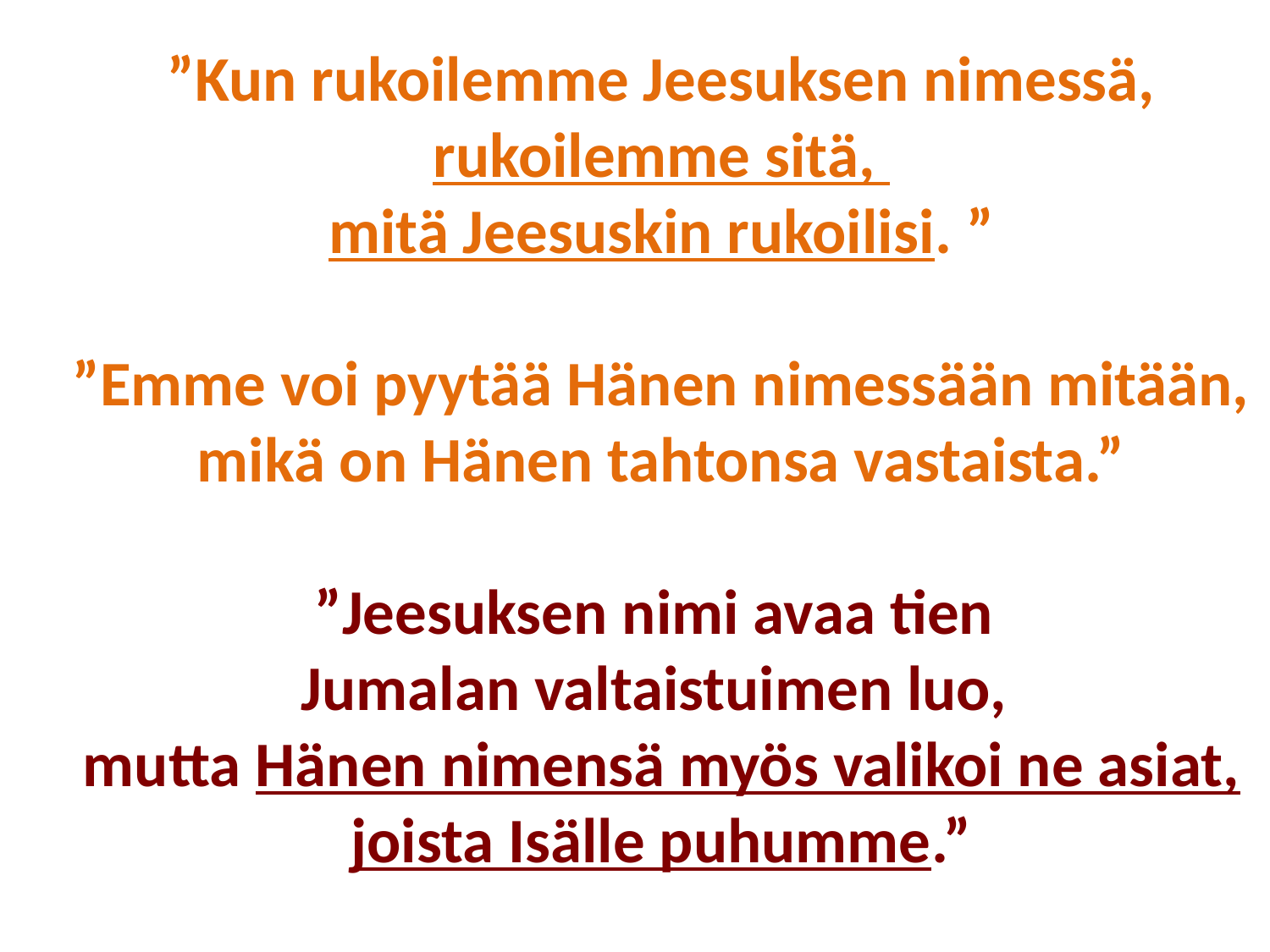

”Kun rukoilemme Jeesuksen nimessä, rukoilemme sitä,
mitä Jeesuskin rukoilisi. ”

”Emme voi pyytää Hänen nimessään mitään, mikä on Hänen tahtonsa vastaista.”

”Jeesuksen nimi avaa tien
Jumalan valtaistuimen luo,
mutta Hänen nimensä myös valikoi ne asiat, joista Isälle puhumme.”